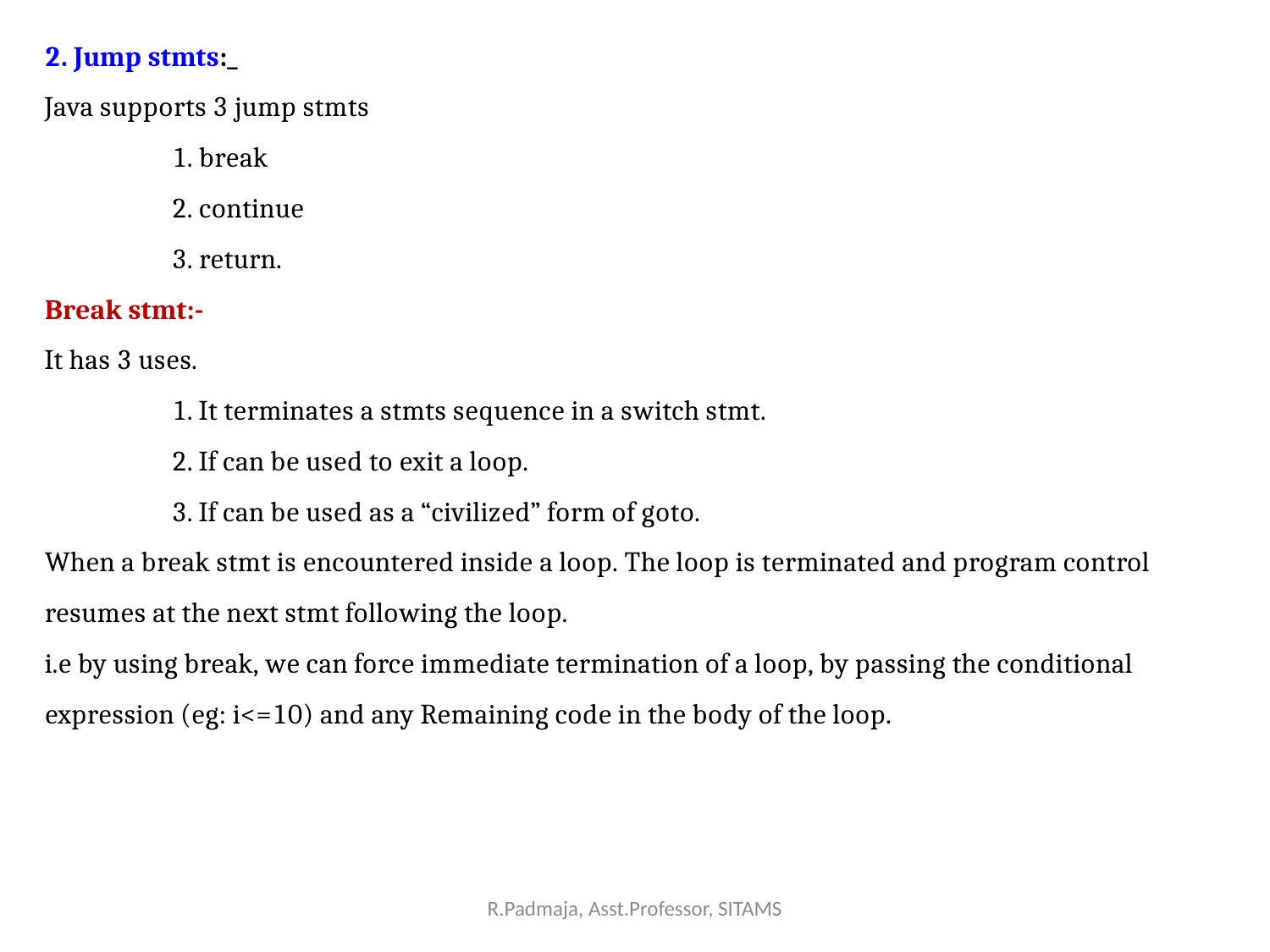

2. Jump stmts:_
Java supports 3 jump stmts
	1. break
	2. continue
	3. return.
Break stmt:-
It has 3 uses.
	1. It terminates a stmts sequence in a switch stmt.
	2. If can be used to exit a loop.
	3. If can be used as a “civilized” form of goto.
When a break stmt is encountered inside a loop. The loop is terminated and program control
resumes at the next stmt following the loop.
i.e by using break, we can force immediate termination of a loop, by passing the conditional
expression (eg: i<=10) and any Remaining code in the body of the loop.

R.Padmaja, Asst.Professor, SITAMS